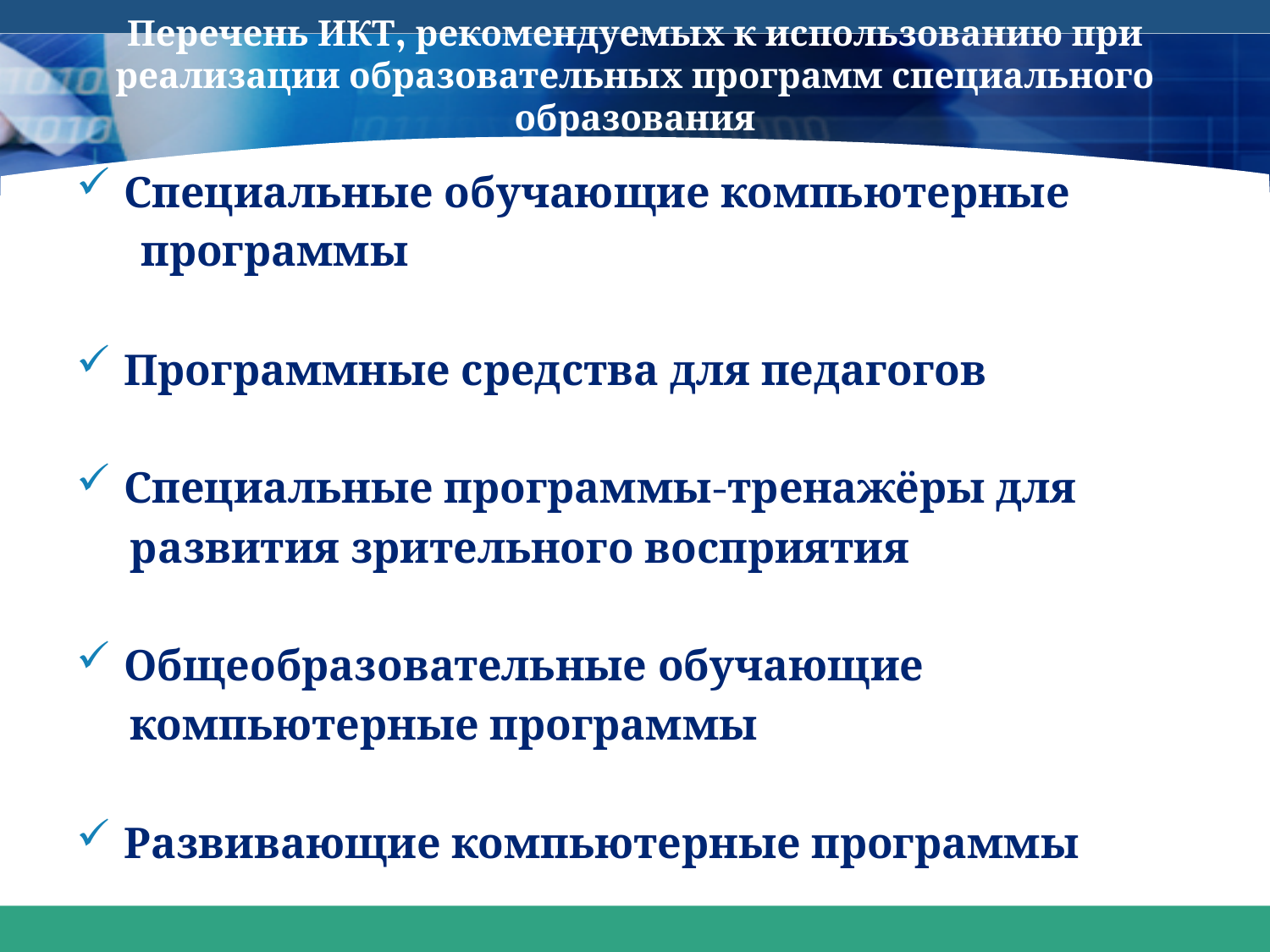

# Перечень ИКТ, рекомендуемых к использованию при реализации образовательных программ специального образования
Специальные обучающие компьютерные
      программы

Программные средства для педагогов

Специальные программы-тренажёры для
     развития зрительного восприятия

Общеобразовательные обучающие
     компьютерные программы

Развивающие компьютерные программы